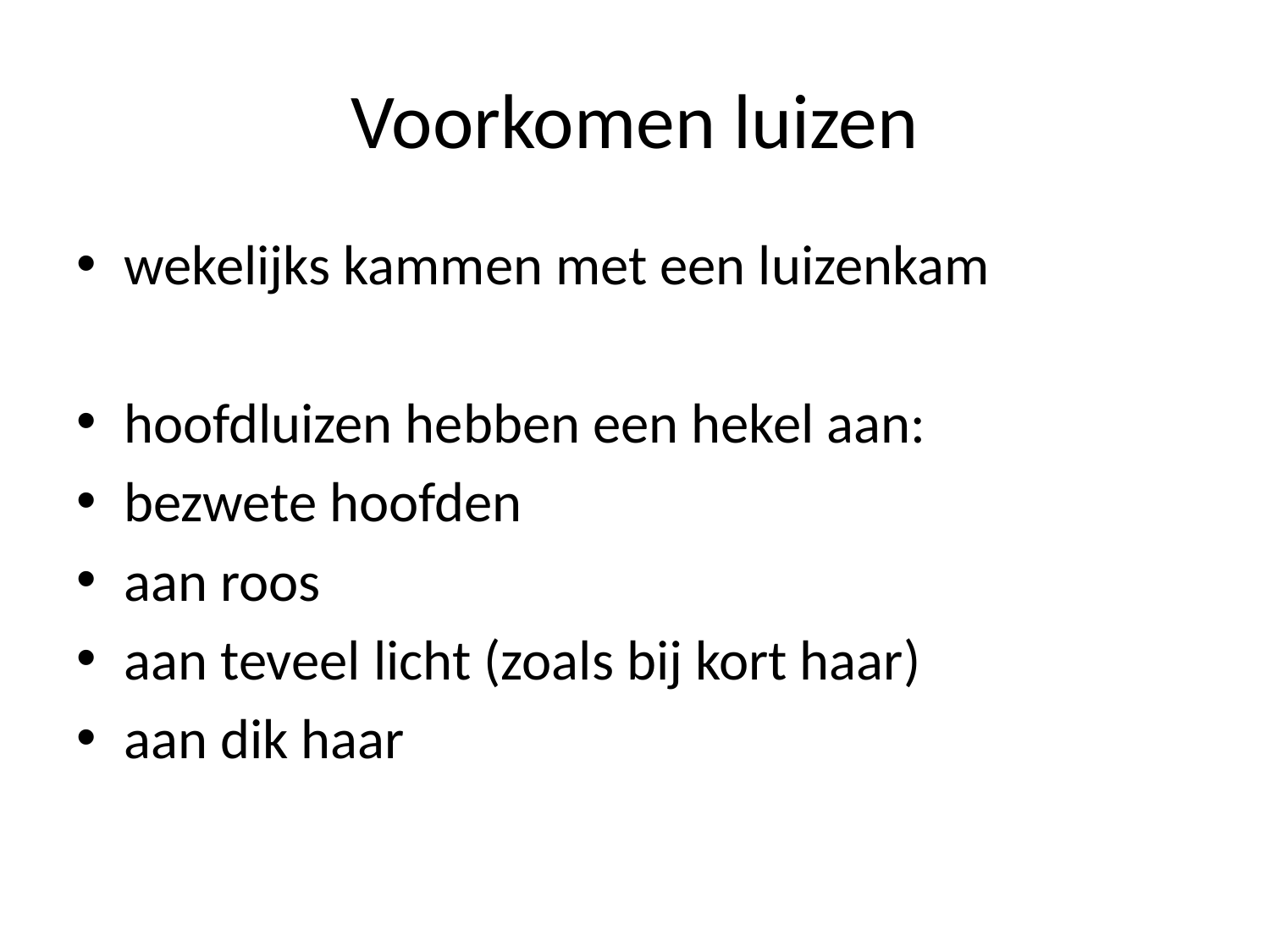

# Voorkomen luizen
wekelijks kammen met een luizenkam

hoofdluizen hebben een hekel aan:
bezwete hoofden
aan roos
aan teveel licht (zoals bij kort haar)
aan dik haar